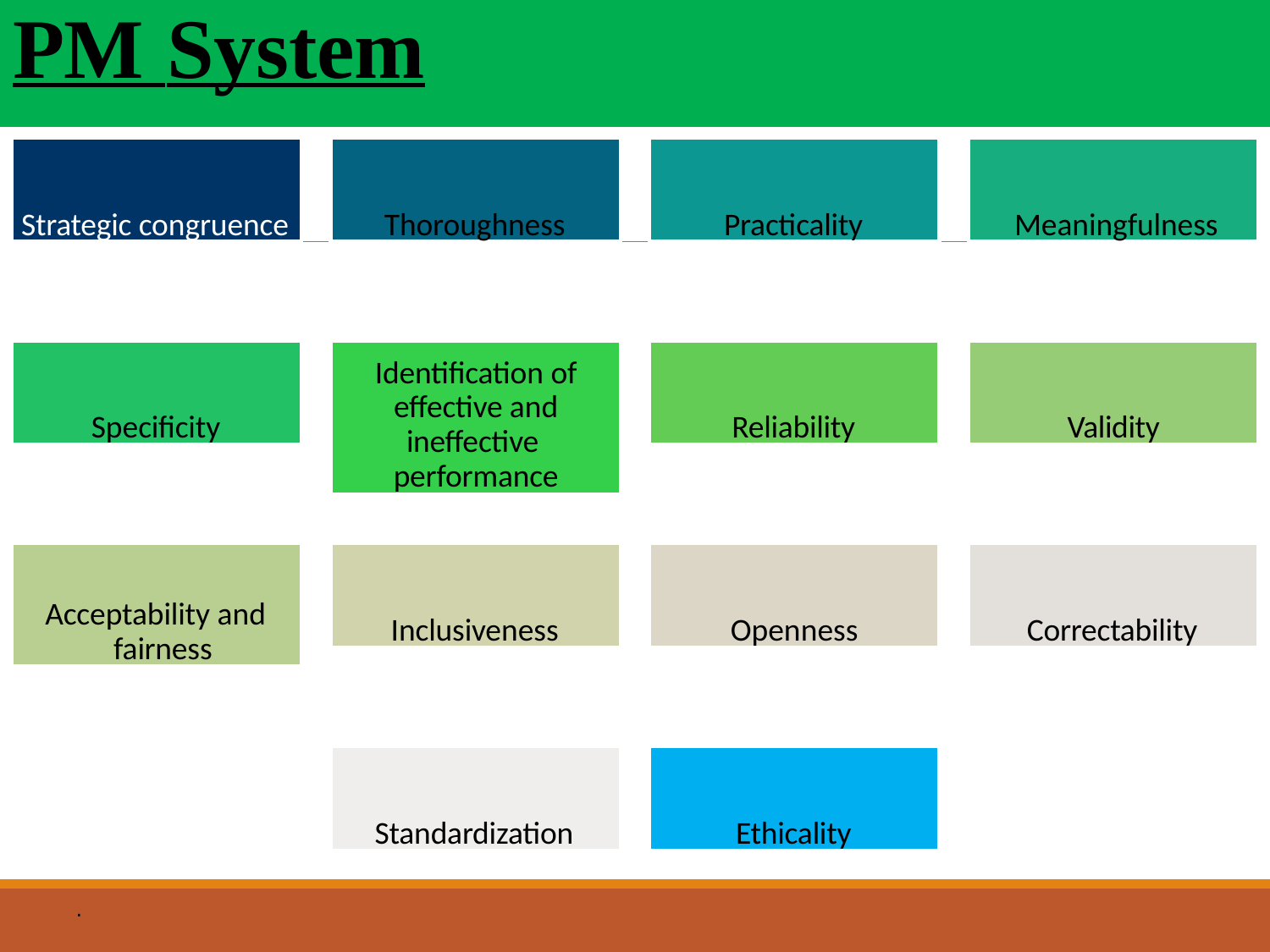

# Characteristics of an Ideal PM System

Strategic congruence

Thoroughness

Practicality

Meaningfulness

Specificity
Identification of  effective and  ineffective  performance

Reliability

Validity

Acceptability and  fairness

Inclusiveness

Openness

Correctability

Standardization

Ethicality
.